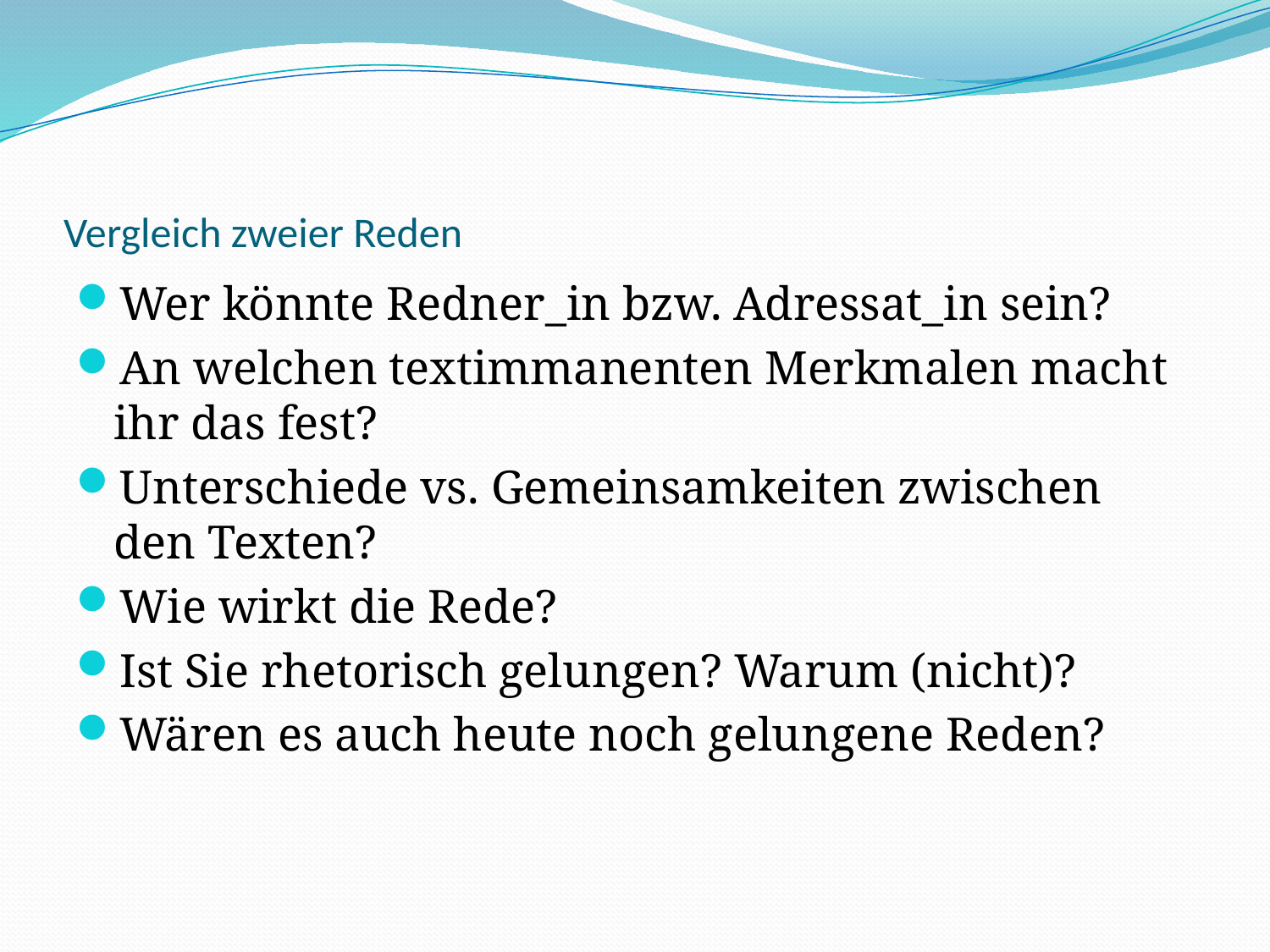

# Vergleich zweier Reden
Wer könnte Redner_in bzw. Adressat_in sein?
An welchen textimmanenten Merkmalen macht ihr das fest?
Unterschiede vs. Gemeinsamkeiten zwischen den Texten?
Wie wirkt die Rede?
Ist Sie rhetorisch gelungen? Warum (nicht)?
Wären es auch heute noch gelungene Reden?